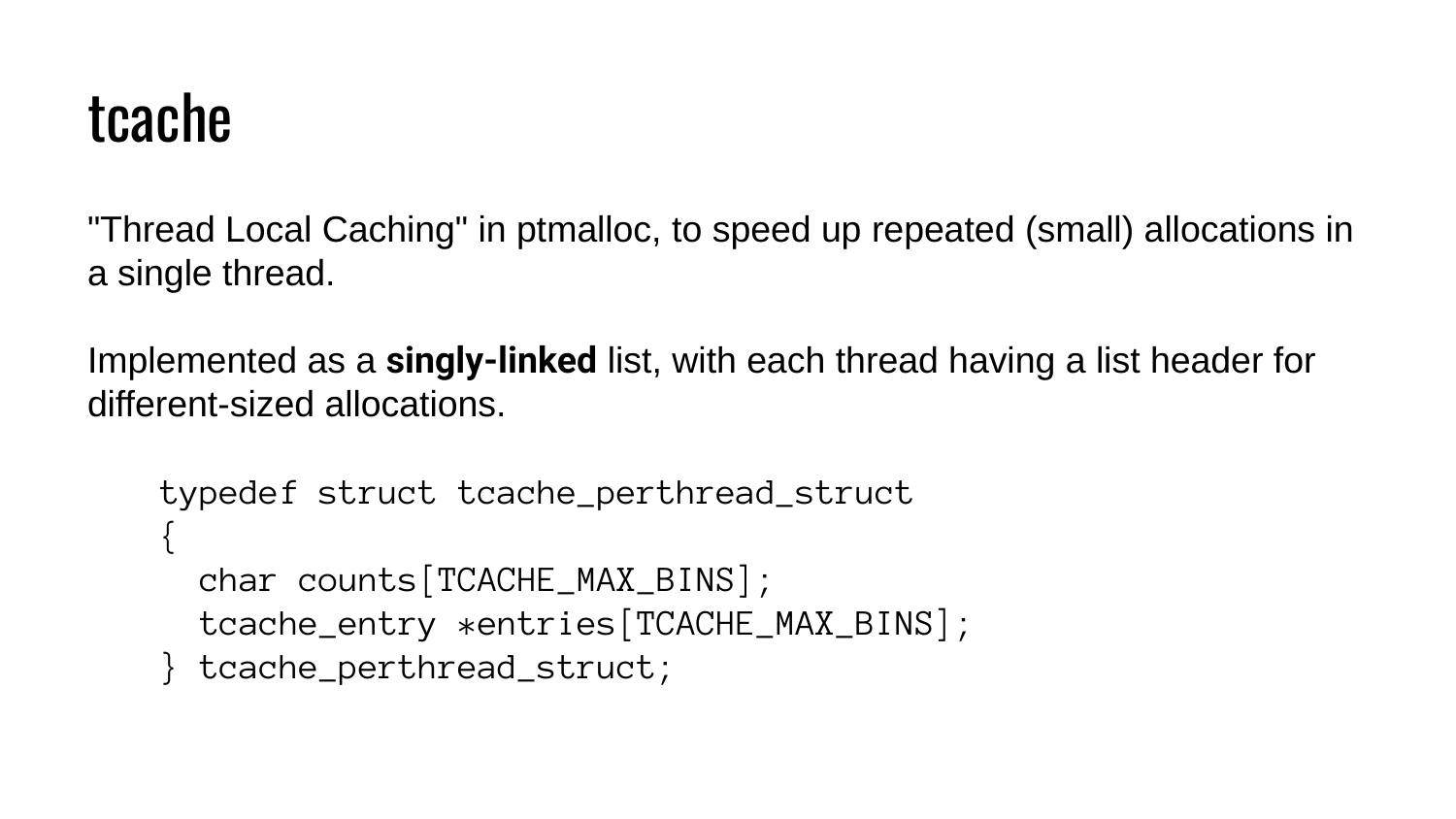

# tcache
"Thread Local Caching" in ptmalloc, to speed up repeated (small) allocations in a single thread.

Implemented as a singly-linked list, with each thread having a list header for different-sized allocations.

typedef struct tcache_perthread_struct
{
  char counts[TCACHE_MAX_BINS];
  tcache_entry *entries[TCACHE_MAX_BINS];
} tcache_perthread_struct;